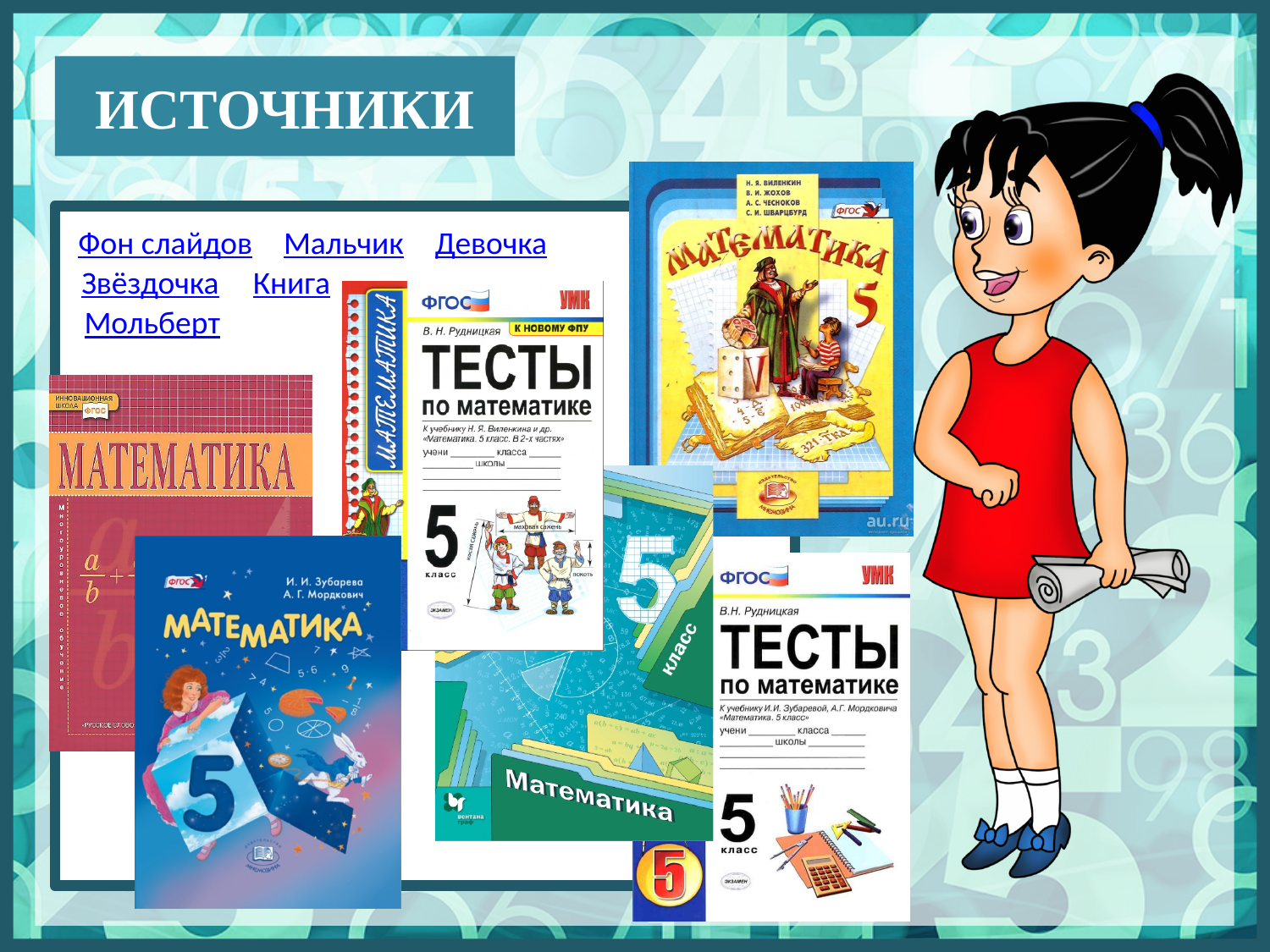

Фон слайдов
Мальчик
Девочка
Звёздочка
Книга
Мольберт